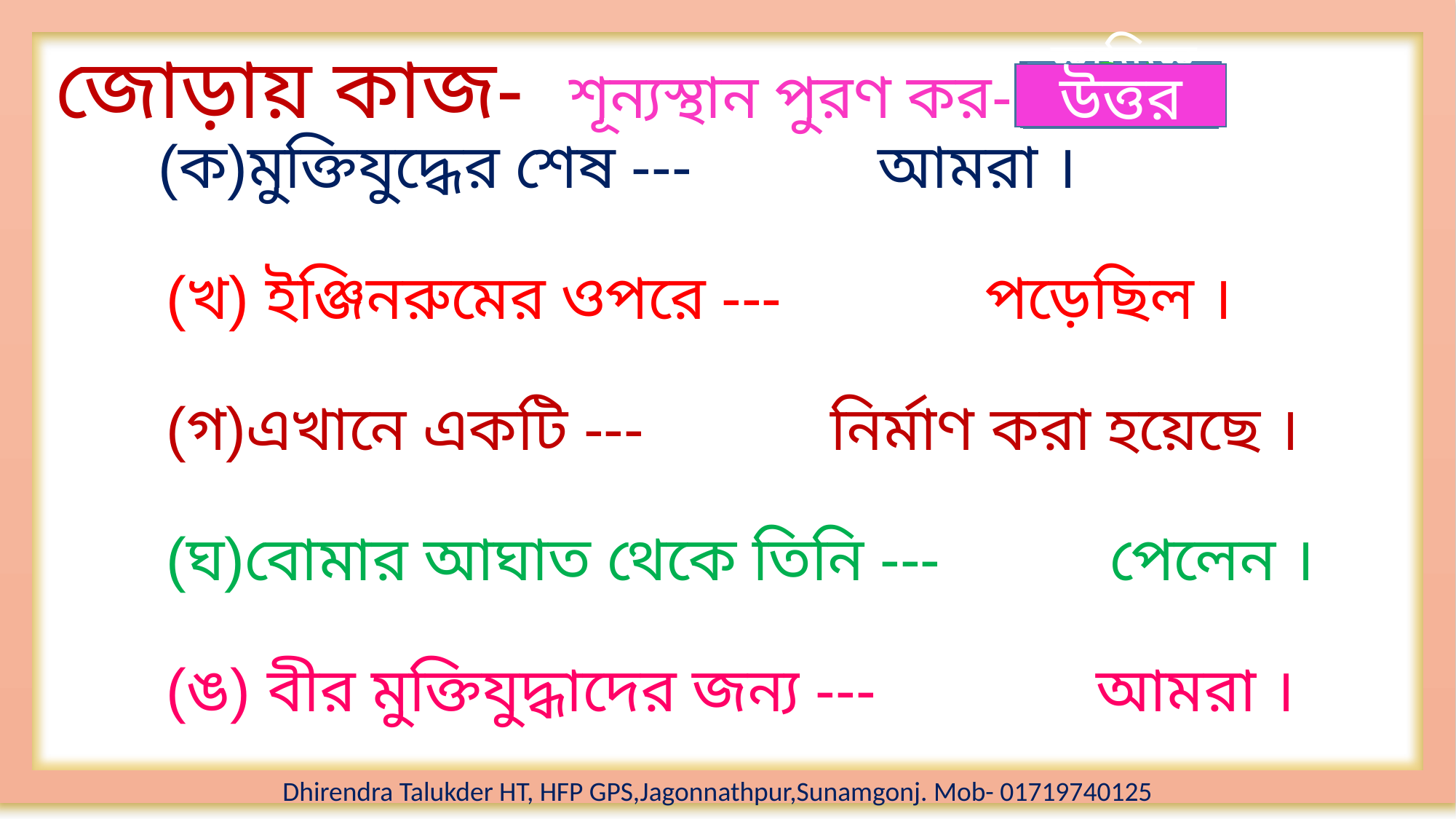

# জোড়ায় কাজ-  শূন্যস্থান পুরণ কর- (ক)মুক্তিযুদ্ধের শেষ ---           আমরা । (খ) ইঞ্জিনরুমের ওপরে ---            পড়েছিল । (গ)এখানে একটি ---           নির্মাণ করা হয়েছে । (ঘ)বোমার আঘাত থেকে তিনি ---          পেলেন । (ঙ) বীর মুক্তিযুদ্ধাদের জন্য ---             আমরা ।
স্মৃতিস্তম্ভ
 বোমা
প্রান্তে
উত্তর
রক্ষা
গর্বিত